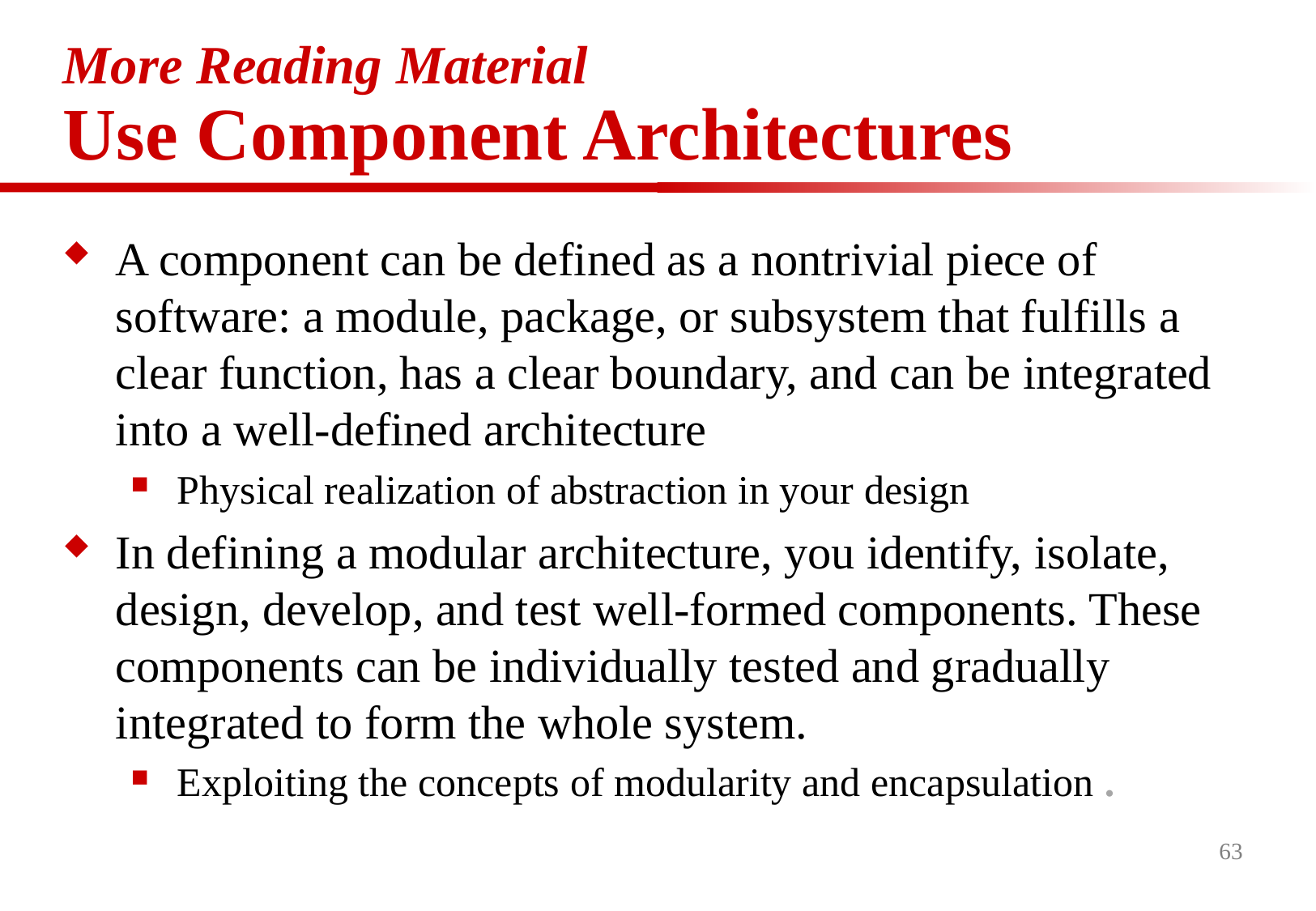

# More Reading Material Use Component Architectures
A component can be defined as a nontrivial piece of software: a module, package, or subsystem that fulfills a clear function, has a clear boundary, and can be integrated into a well-defined architecture
Physical realization of abstraction in your design
In defining a modular architecture, you identify, isolate, design, develop, and test well-formed components. These components can be individually tested and gradually integrated to form the whole system.
Exploiting the concepts of modularity and encapsulation .
63